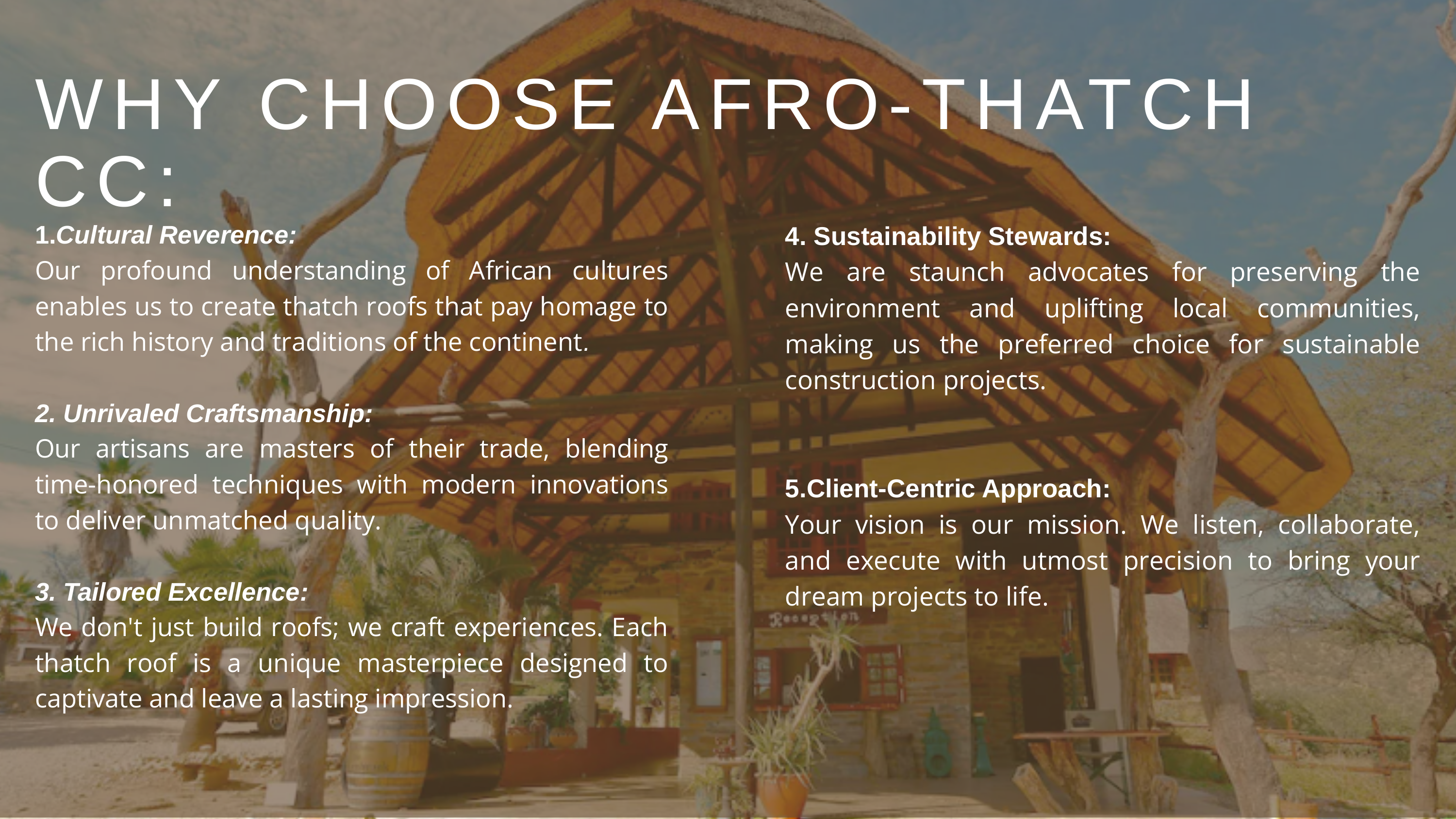

WHY CHOOSE AFRO-THATCH CC:

1.Cultural Reverence:
Our profound understanding of African cultures enables us to create thatch roofs that pay homage to the rich history and traditions of the continent.

2. Unrivaled Craftsmanship:
Our artisans are masters of their trade, blending time-honored techniques with modern innovations to deliver unmatched quality.

3. Tailored Excellence:
We don't just build roofs; we craft experiences. Each thatch roof is a unique masterpiece designed to captivate and leave a lasting impression.

4. Sustainability Stewards:
We are staunch advocates for preserving the environment and uplifting local communities, making us the preferred choice for sustainable construction projects.

5.Client-Centric Approach:
Your vision is our mission. We listen, collaborate, and execute with utmost precision to bring your dream projects to life.